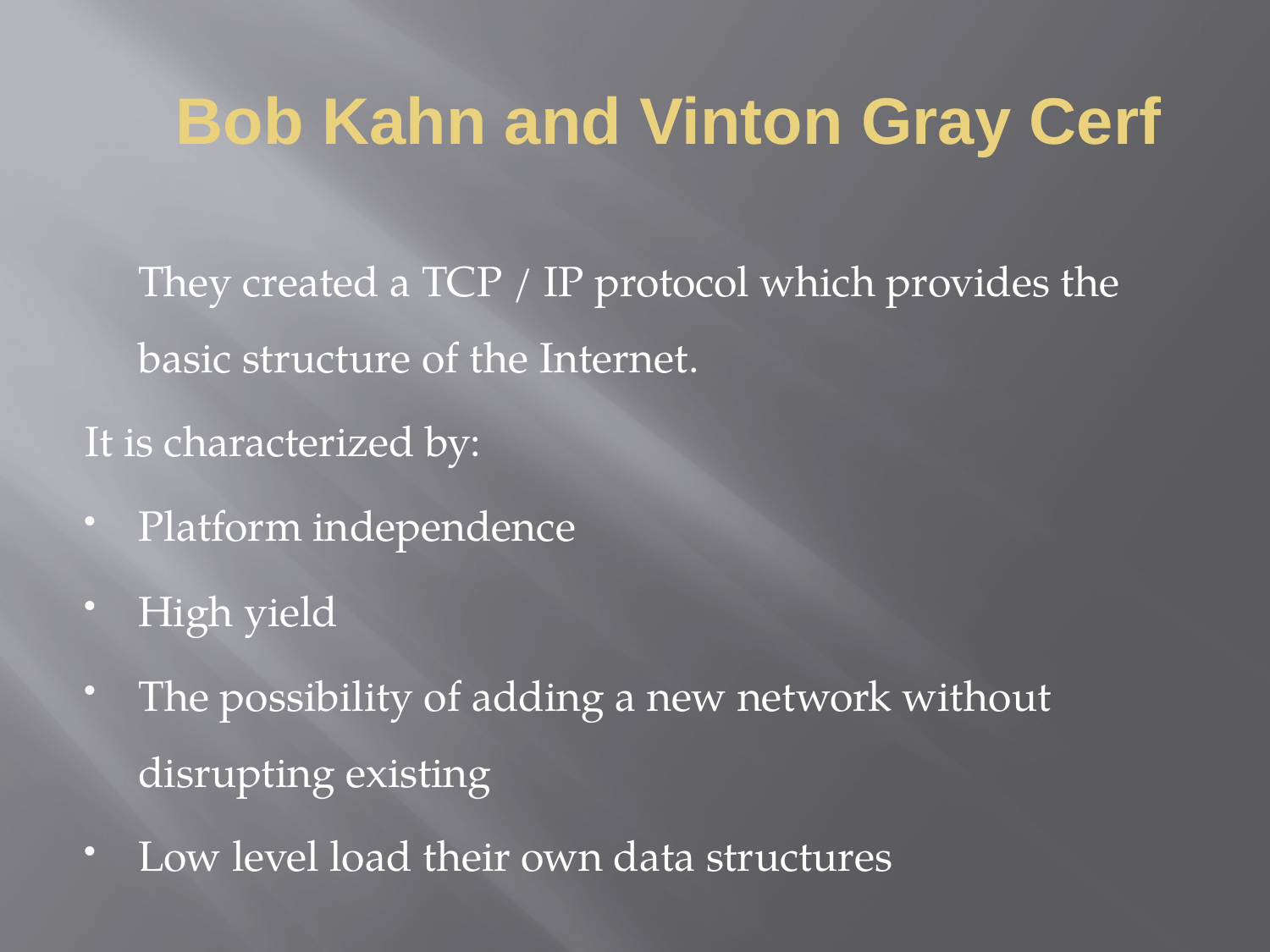

# Bob Kahn and Vinton Gray Cerf
     They created a TCP / IP protocol which provides the basic structure of the Internet.
It is characterized by:
Platform independence
High yield
The possibility of adding a new network without disrupting existing
Low level load their own data structures